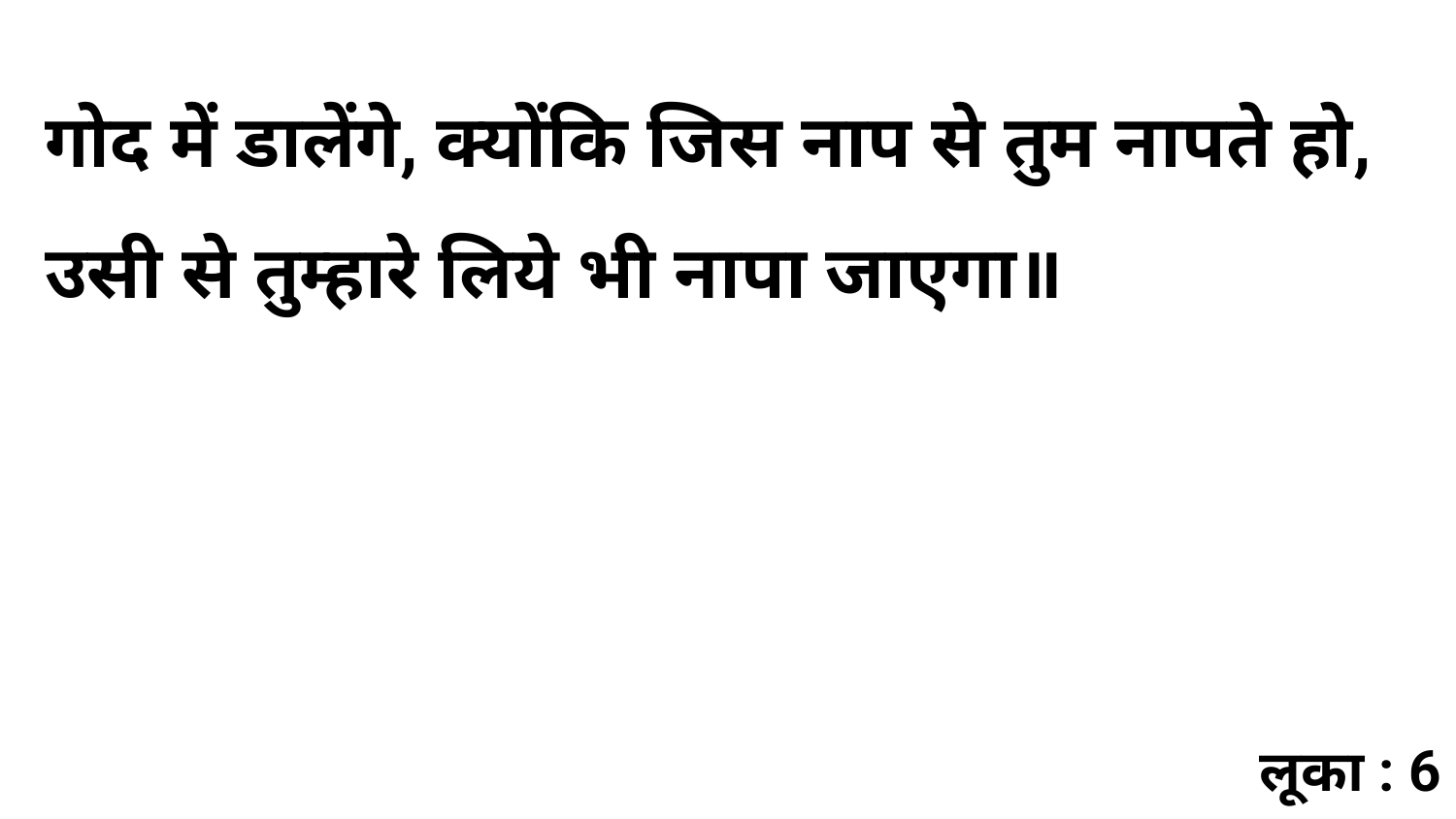

गोद में डालेंगे, क्योंकि जिस नाप से तुम नापते हो, उसी से तुम्हारे लिये भी नापा जाएगा॥
लूका : 6